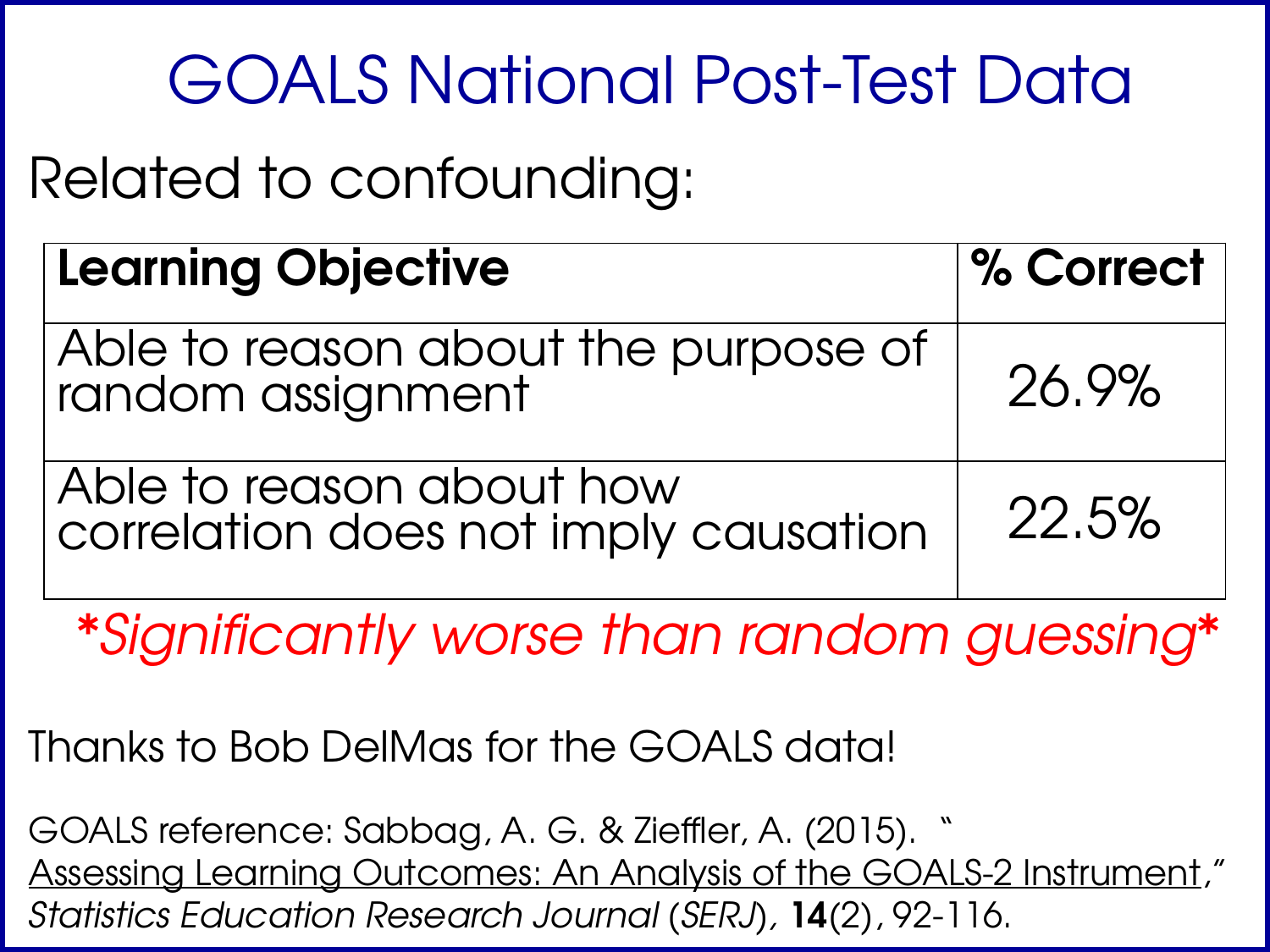

# GOALS National Post-Test Data
Related to confounding:
| Learning Objective | % Correct |
| --- | --- |
| Able to reason about the purpose of random assignment |  |
| Able to reason about how correlation does not imply causation |  |
26.9%
22.5%
*Significantly worse than random guessing*
Thanks to Bob DelMas for the GOALS data!
GOALS reference: Sabbag, A. G. & Zieffler, A. (2015).  “Assessing Learning Outcomes: An Analysis of the GOALS-2 Instrument,” Statistics Education Research Journal (SERJ), 14(2), 92-116.